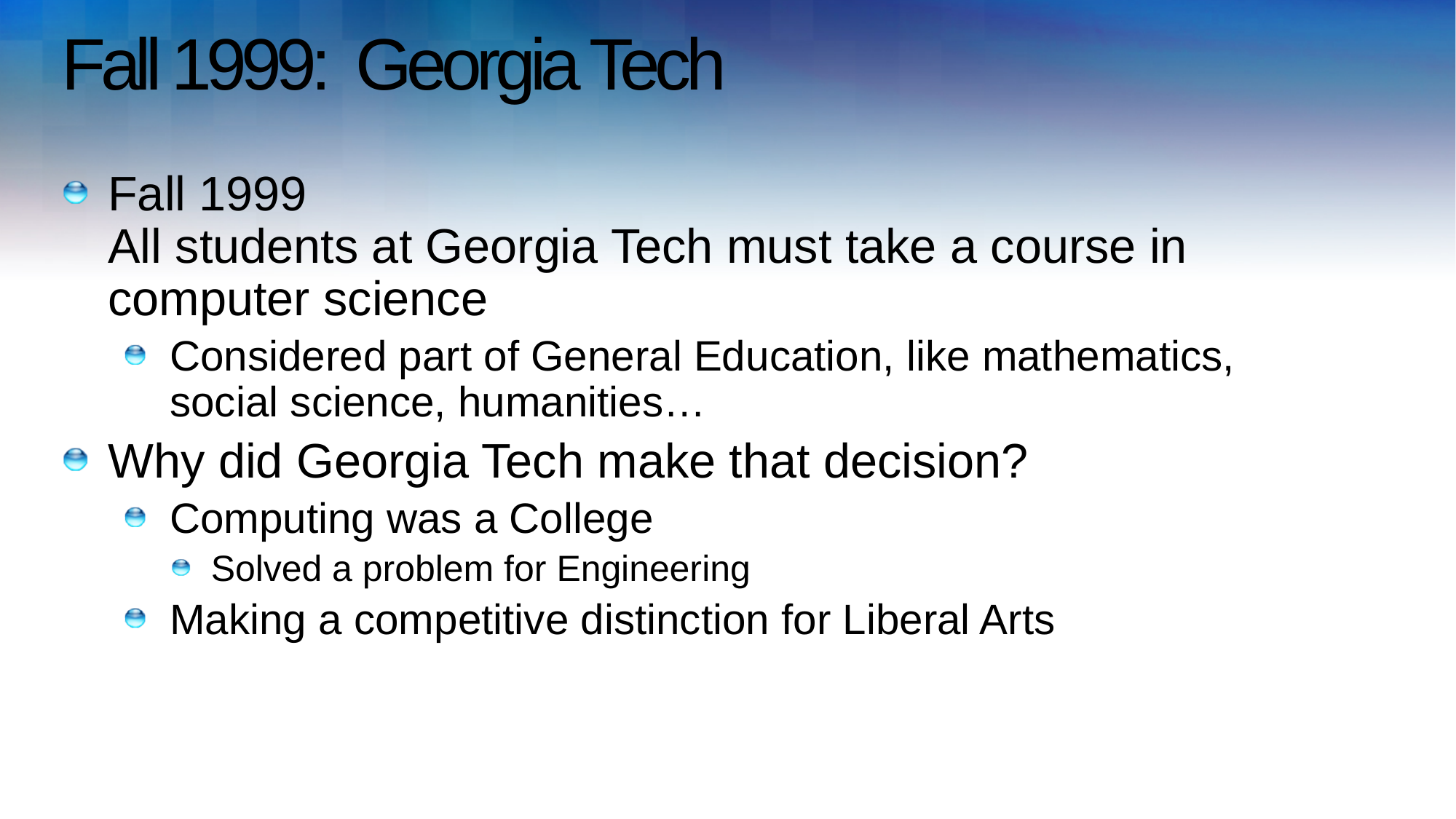

# Fall 1999:  Georgia Tech
Fall 1999
All students at Georgia Tech must take a course in
computer science
Considered part of General Education, like mathematics,
social science, humanities…
Why did Georgia Tech make that decision?
Computing was a College
Solved a problem for Engineering
Making a competitive distinction for Liberal Arts